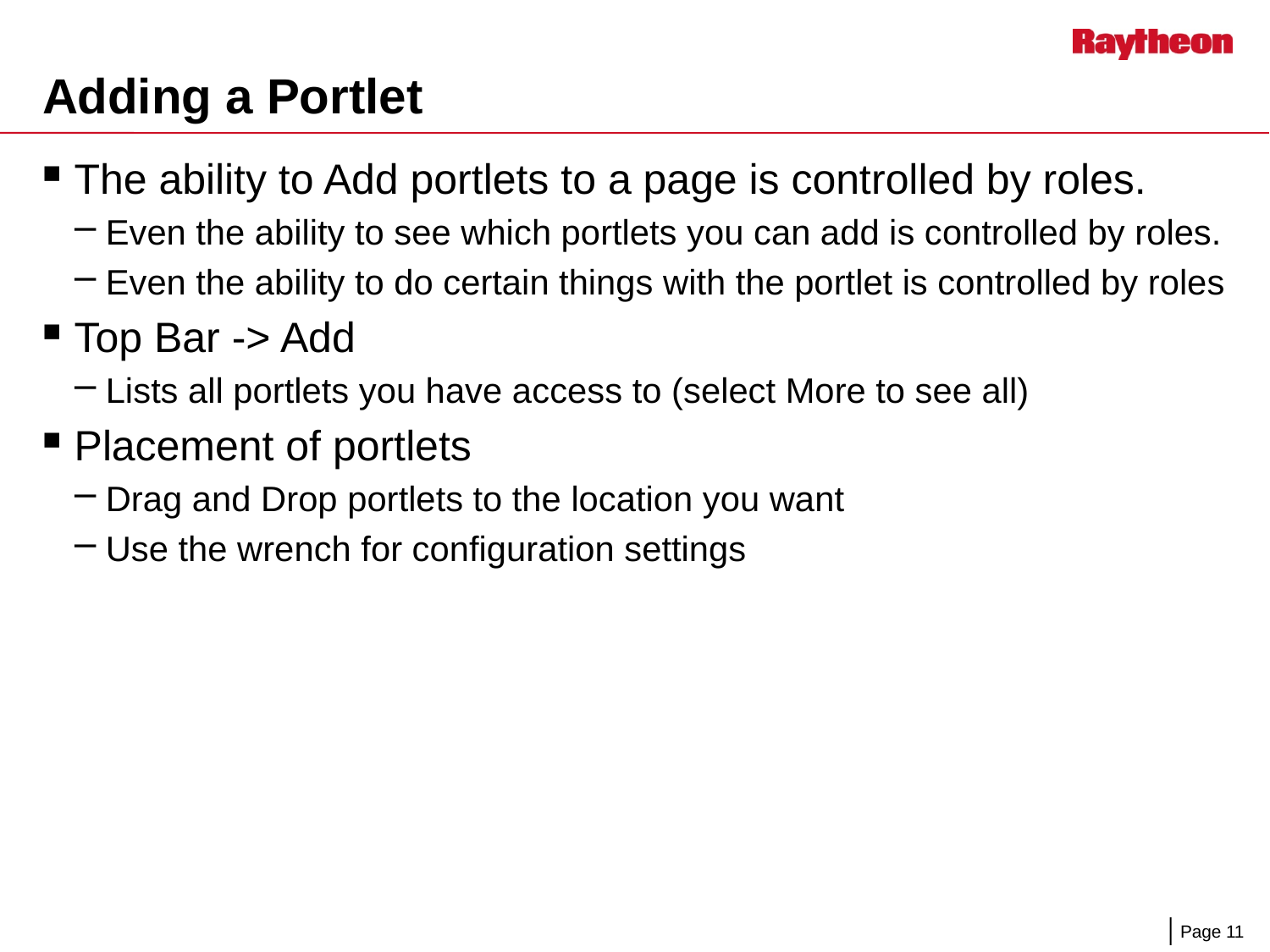

# Adding a Portlet
The ability to Add portlets to a page is controlled by roles.
Even the ability to see which portlets you can add is controlled by roles.
Even the ability to do certain things with the portlet is controlled by roles
Top Bar -> Add
Lists all portlets you have access to (select More to see all)
Placement of portlets
Drag and Drop portlets to the location you want
Use the wrench for configuration settings